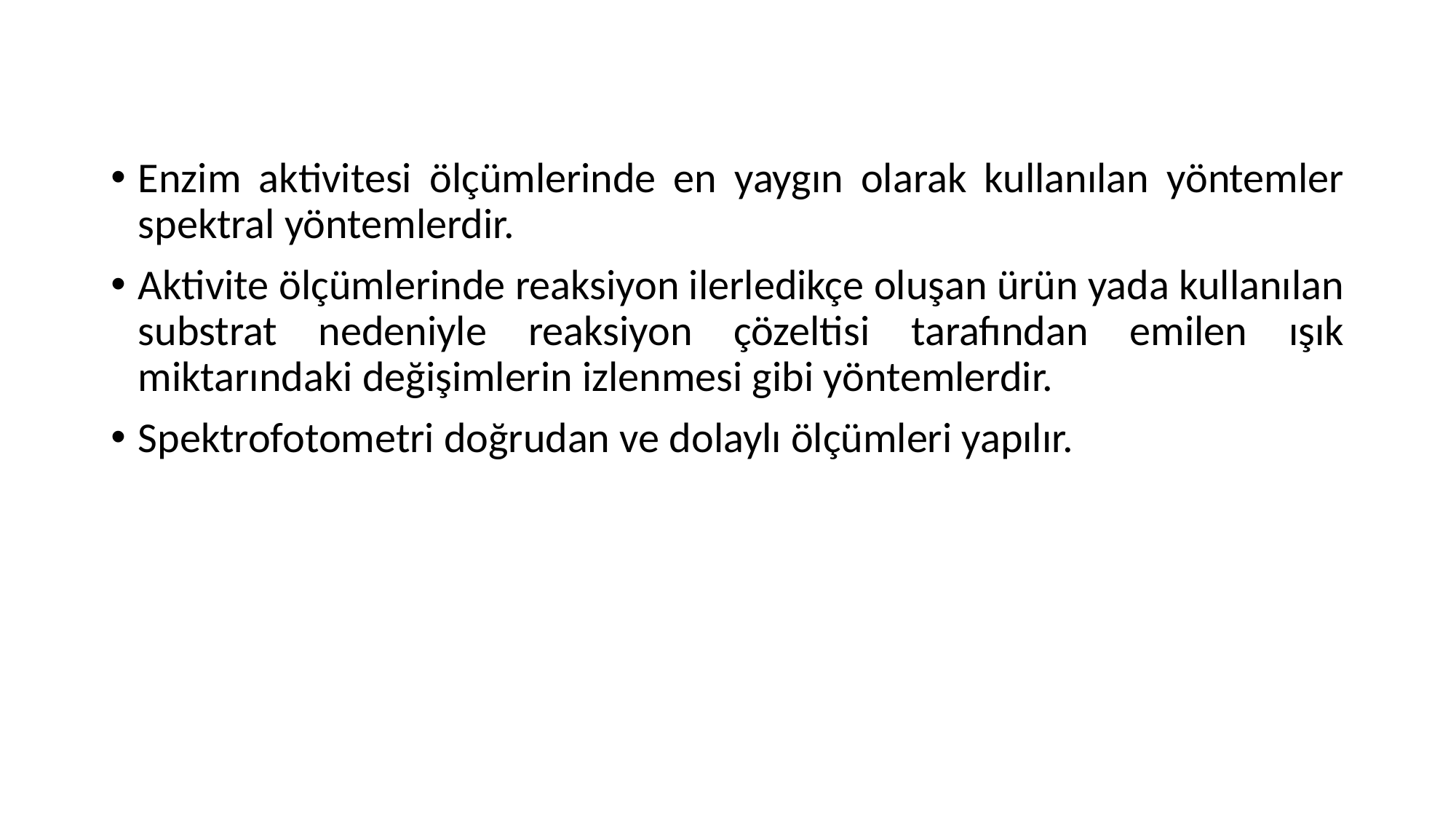

Enzim aktivitesi ölçümlerinde en yaygın olarak kullanılan yöntemler spektral yöntemlerdir.
Aktivite ölçümlerinde reaksiyon ilerledikçe oluşan ürün yada kullanılan substrat nedeniyle reaksiyon çözeltisi tarafından emilen ışık miktarındaki değişimlerin izlenmesi gibi yöntemlerdir.
Spektrofotometri doğrudan ve dolaylı ölçümleri yapılır.